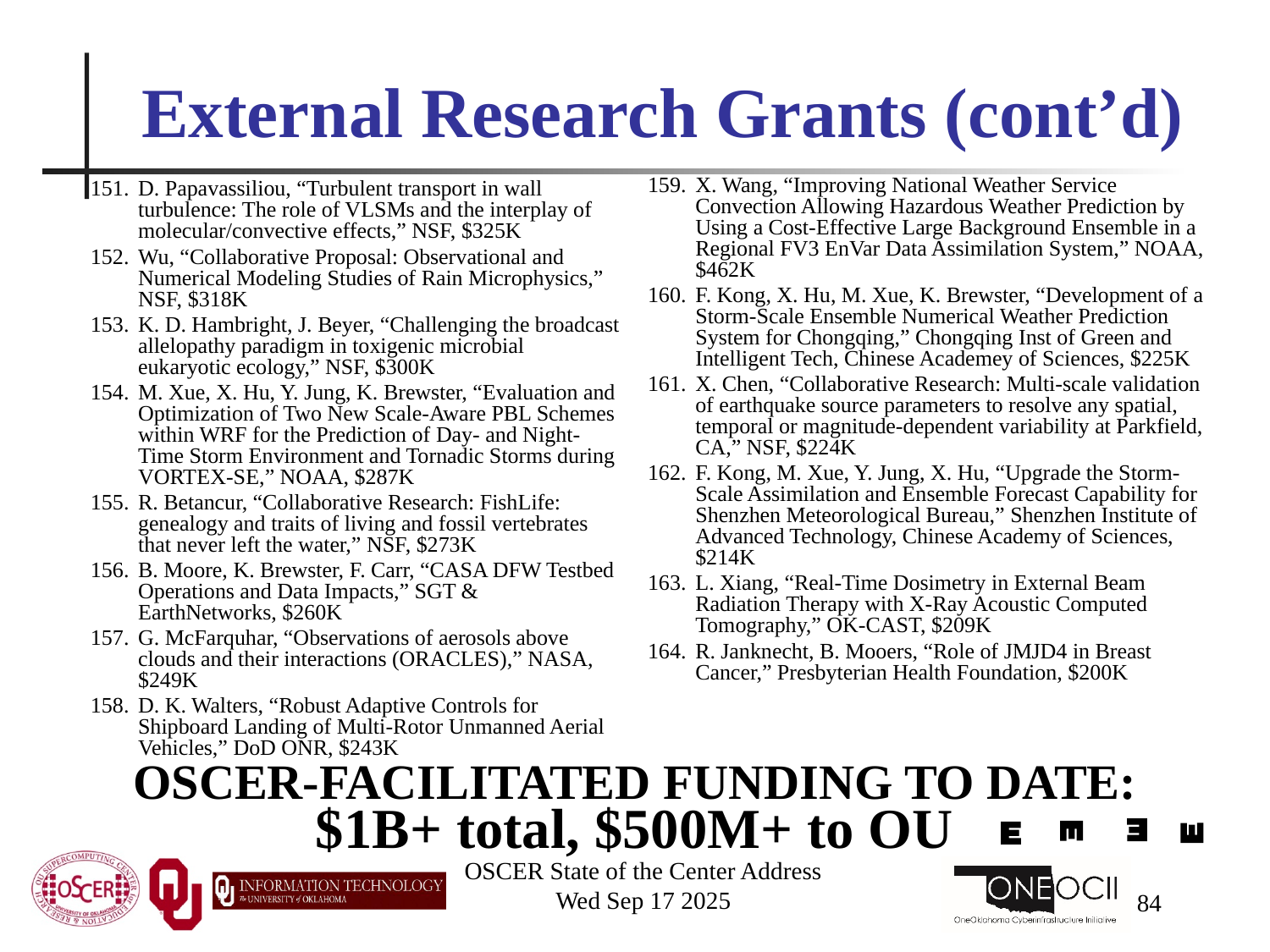

# External Research Grants (cont’d)
X. Wang, “Improving National Weather Service Convection Allowing Hazardous Weather Prediction by Using a Cost-Effective Large Background Ensemble in a Regional FV3 EnVar Data Assimilation System,” NOAA, $462K
F. Kong, X. Hu, M. Xue, K. Brewster, “Development of a Storm-Scale Ensemble Numerical Weather Prediction System for Chongqing,” Chongqing Inst of Green and Intelligent Tech, Chinese Academey of Sciences, $225K
X. Chen, “Collaborative Research: Multi-scale validation of earthquake source parameters to resolve any spatial, temporal or magnitude-dependent variability at Parkfield, CA,” NSF, $224K
F. Kong, M. Xue, Y. Jung, X. Hu, “Upgrade the Storm-Scale Assimilation and Ensemble Forecast Capability for Shenzhen Meteorological Bureau,” Shenzhen Institute of Advanced Technology, Chinese Academy of Sciences, $214K
L. Xiang, “Real-Time Dosimetry in External Beam Radiation Therapy with X-Ray Acoustic Computed Tomography,” OK-CAST, $209K
R. Janknecht, B. Mooers, “Role of JMJD4 in Breast Cancer,” Presbyterian Health Foundation, $200K
D. Papavassiliou, “Turbulent transport in wall turbulence: The role of VLSMs and the interplay of molecular/convective effects,” NSF, $325K
Wu, “Collaborative Proposal: Observational and Numerical Modeling Studies of Rain Microphysics,” NSF, $318K
K. D. Hambright, J. Beyer, “Challenging the broadcast allelopathy paradigm in toxigenic microbial eukaryotic ecology,” NSF, $300K
M. Xue, X. Hu, Y. Jung, K. Brewster, “Evaluation and Optimization of Two New Scale-Aware PBL Schemes within WRF for the Prediction of Day- and Night-Time Storm Environment and Tornadic Storms during VORTEX-SE,” NOAA, $287K
R. Betancur, “Collaborative Research: FishLife: genealogy and traits of living and fossil vertebrates that never left the water,” NSF, $273K
B. Moore, K. Brewster, F. Carr, “CASA DFW Testbed Operations and Data Impacts,” SGT & EarthNetworks, $260K
G. McFarquhar, “Observations of aerosols above clouds and their interactions (ORACLES),” NASA, $249K
D. K. Walters, “Robust Adaptive Controls for Shipboard Landing of Multi-Rotor Unmanned Aerial Vehicles,” DoD ONR, $243K
OSCER-FACILITATED FUNDING TO DATE:
$1B+ total, $500M+ to OU
E
E
E
E
OSCER State of the Center Address
Wed Sep 17 2025
84